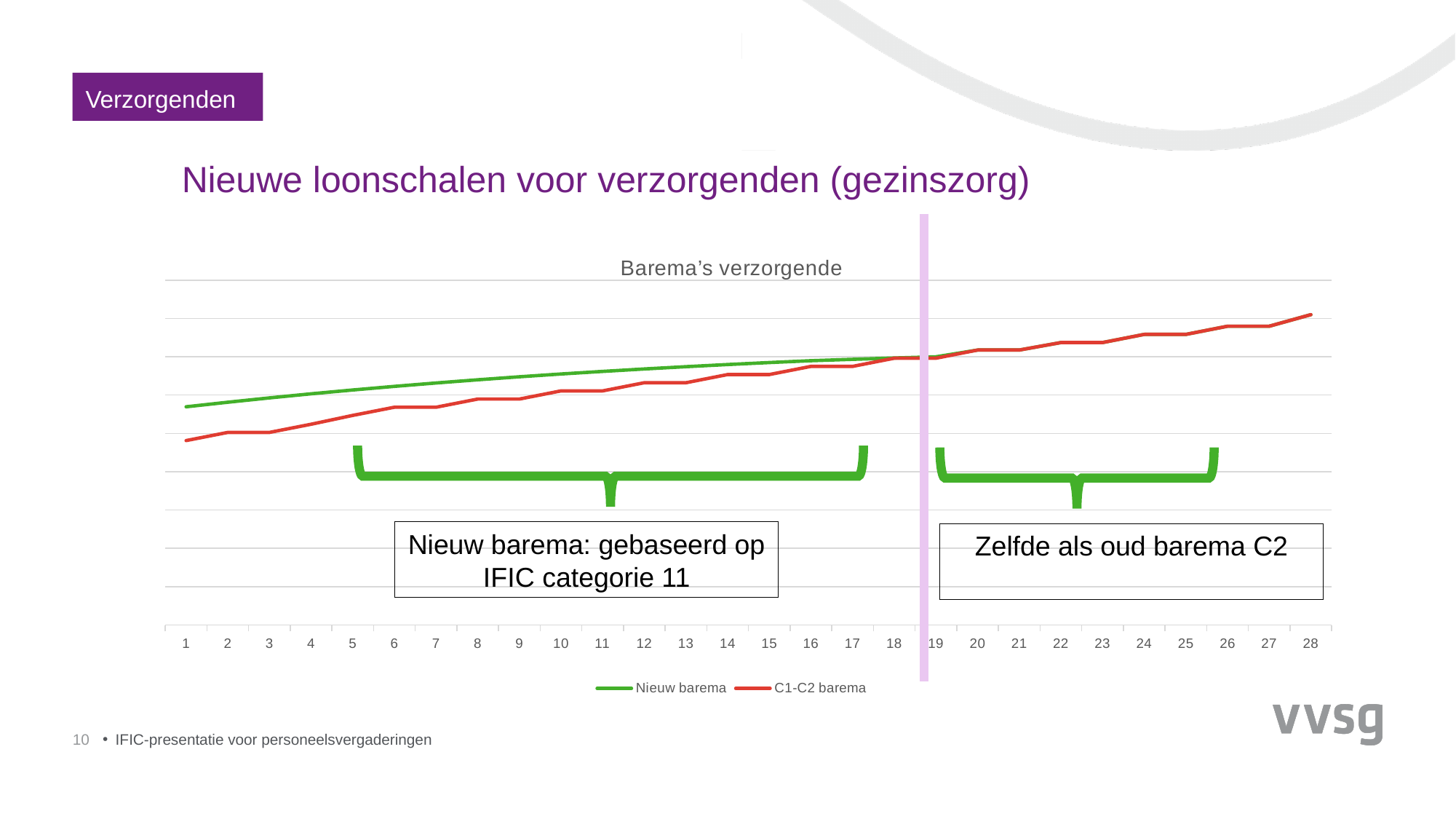

Verzorgenden
# Nieuwe loonschalen voor verzorgenden (gezinszorg)

### Chart: Barema’s verzorgende

| Category |  |  |
|---|---|---|
Nieuw barema: gebaseerd op IFIC categorie 11
Zelfde als oud barema C2

10
IFIC-presentatie voor personeelsvergaderingen